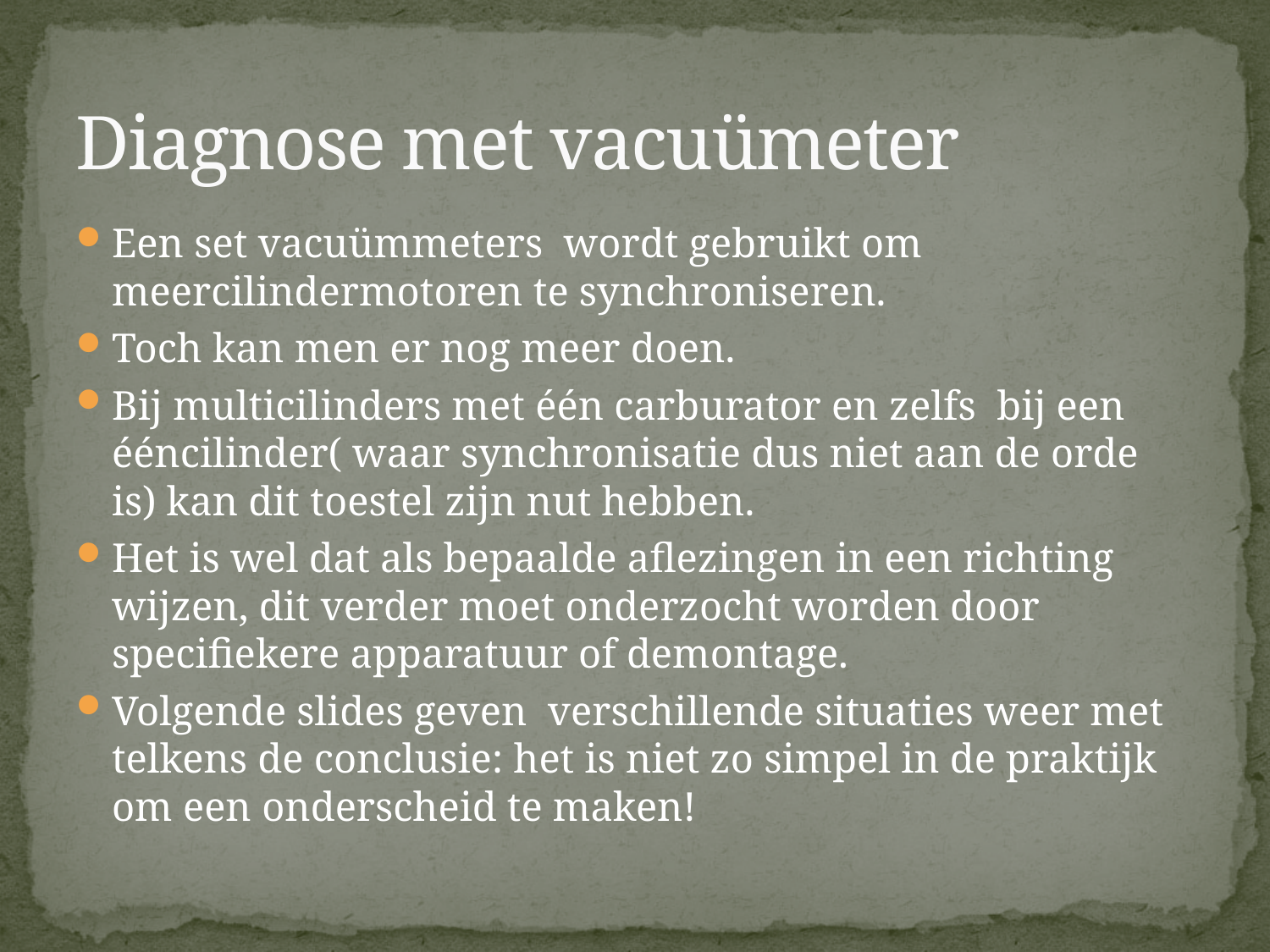

# Diagnose met vacuümeter
Een set vacuümmeters  wordt gebruikt om meercilindermotoren te synchroniseren.
Toch kan men er nog meer doen.
Bij multicilinders met één carburator en zelfs  bij een ééncilinder( waar synchronisatie dus niet aan de orde is) kan dit toestel zijn nut hebben.
Het is wel dat als bepaalde aflezingen in een richting wijzen, dit verder moet onderzocht worden door specifiekere apparatuur of demontage.
Volgende slides geven  verschillende situaties weer met telkens de conclusie: het is niet zo simpel in de praktijk om een onderscheid te maken!